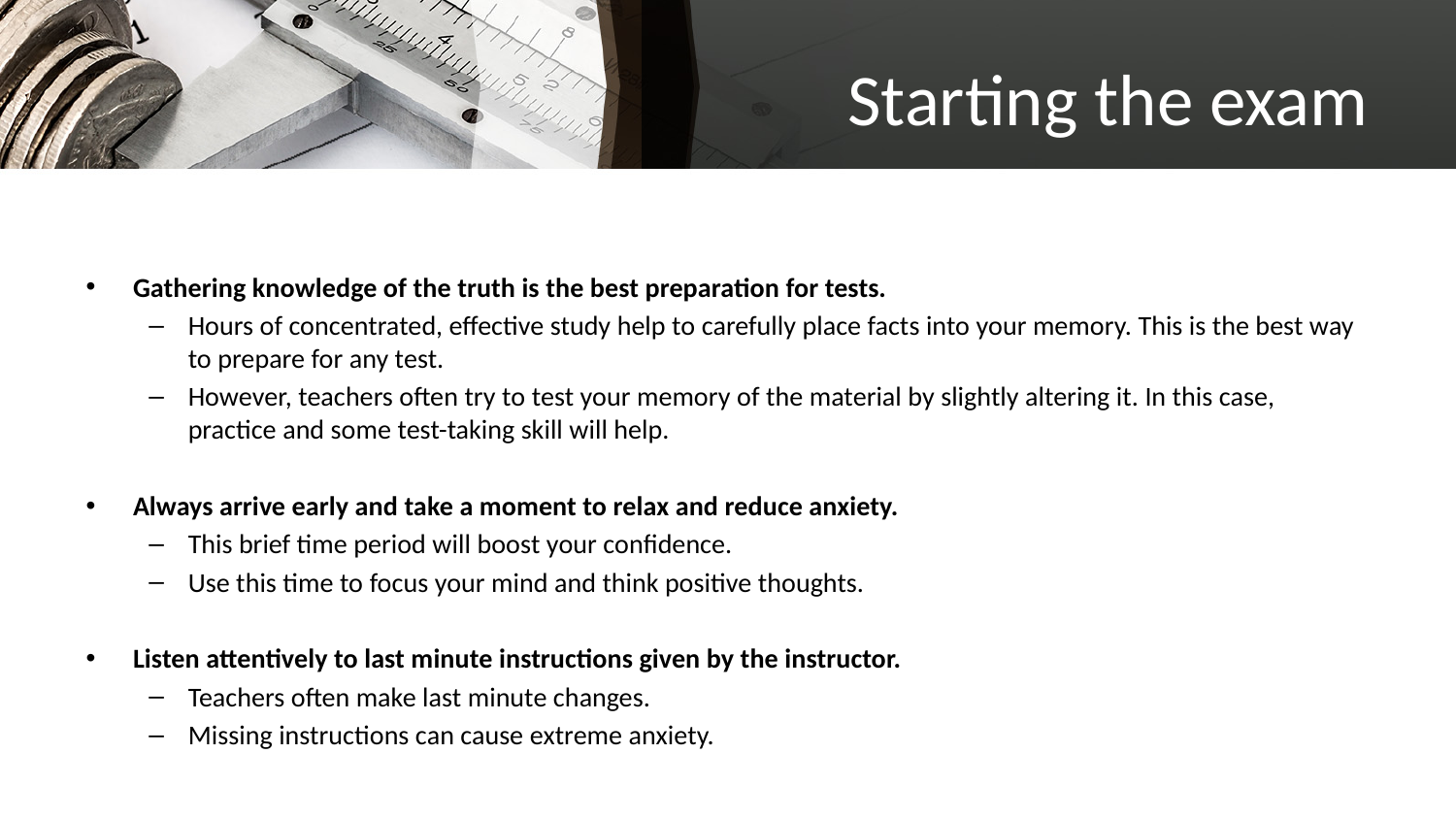

# Starting the exam
Gathering knowledge of the truth is the best preparation for tests.
Hours of concentrated, effective study help to carefully place facts into your memory. This is the best way to prepare for any test.
However, teachers often try to test your memory of the material by slightly altering it. In this case, practice and some test-taking skill will help.

Always arrive early and take a moment to relax and reduce anxiety.
This brief time period will boost your confidence.
Use this time to focus your mind and think positive thoughts.

Listen attentively to last minute instructions given by the instructor.
Teachers often make last minute changes.
Missing instructions can cause extreme anxiety.